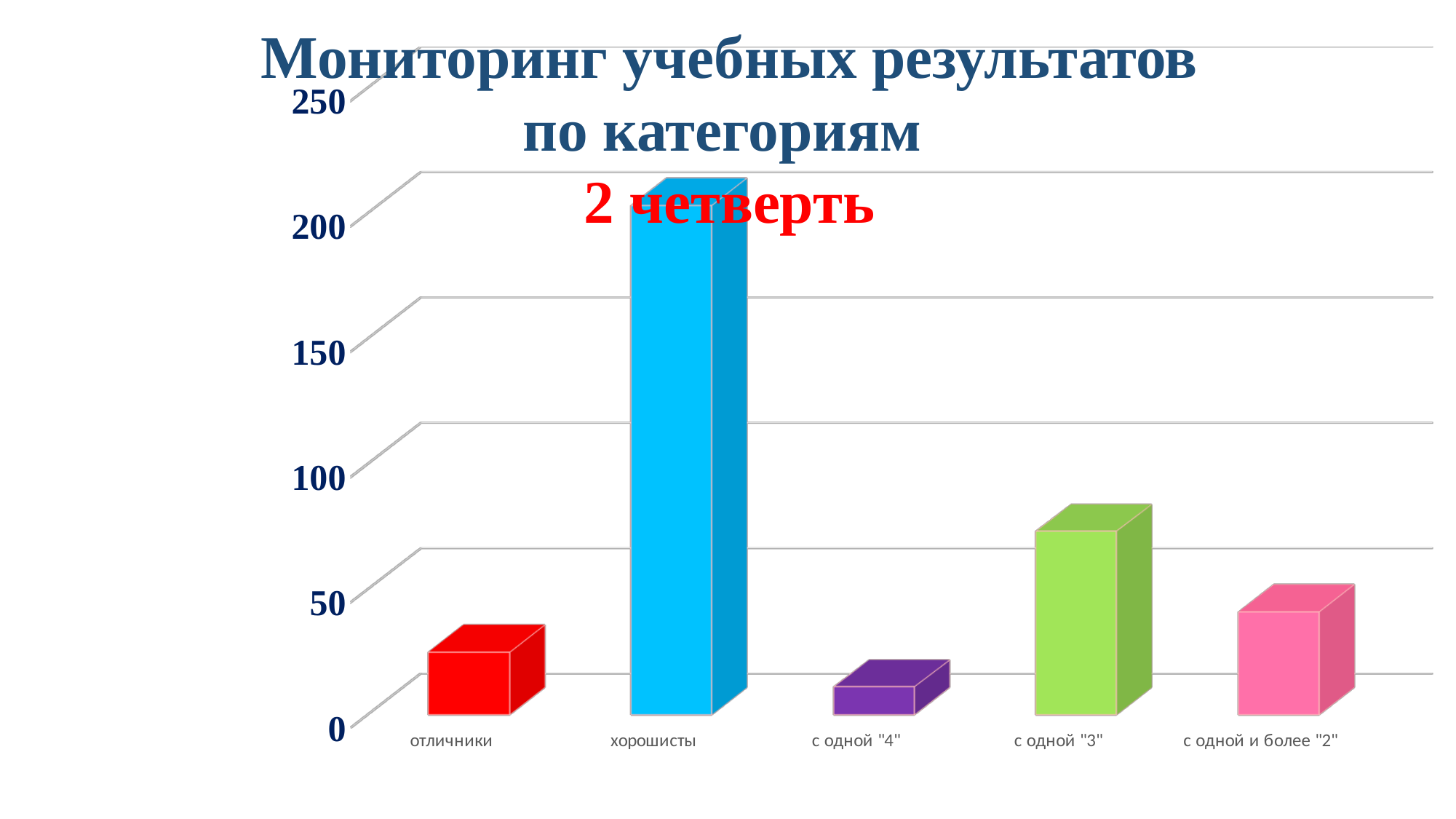

[unsupported chart]

Мониторинг учебных результатов
по категориям
2 четверть